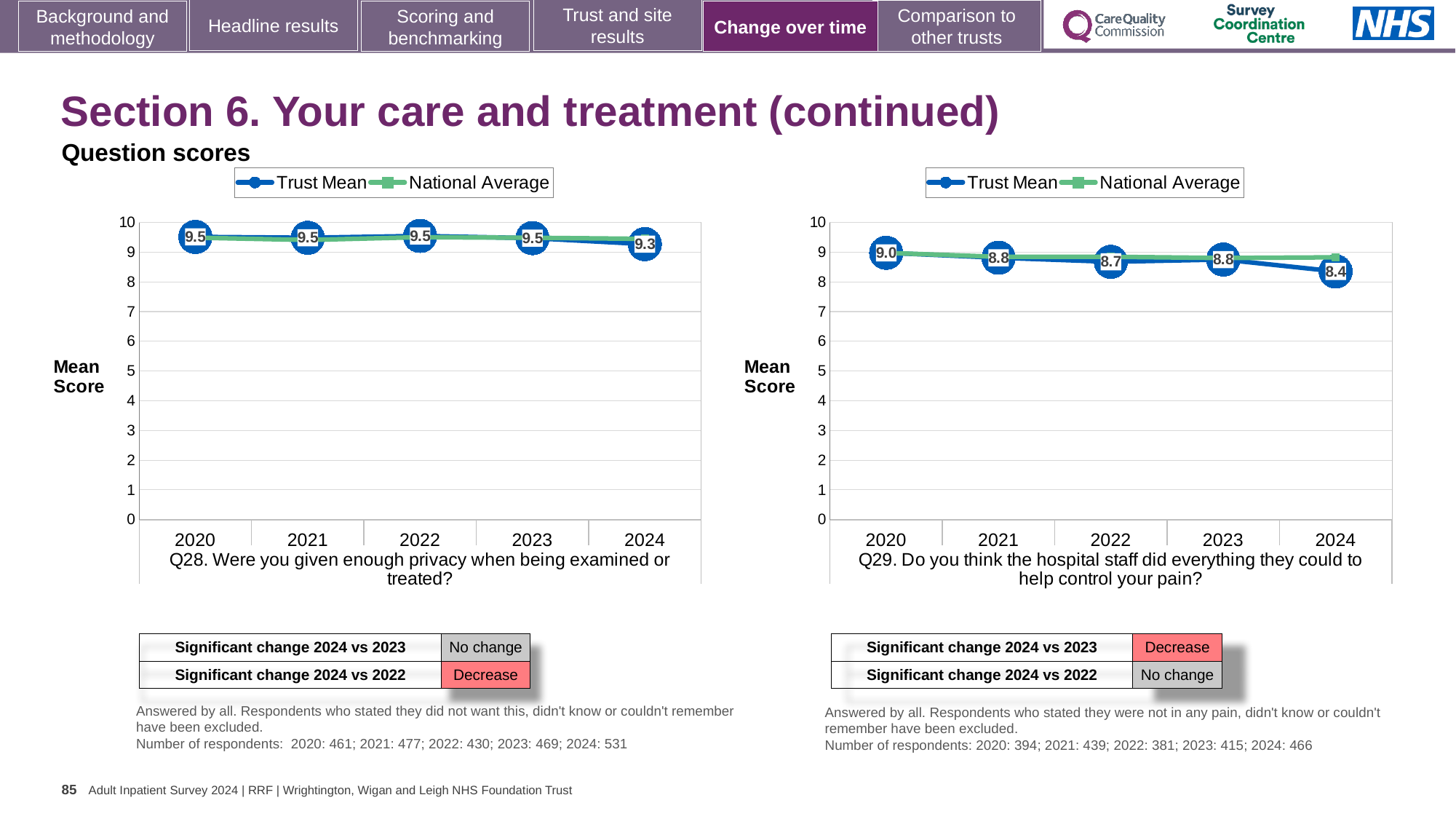

# Section 6. Your care and treatment (continued)
Question scores

### Chart

| Category | Trust Mean | National Average |
|---|---|---|
| 2020 | 9.514474448462554 | 9.489243507671379 |
| 2021 | 9.485428234542404 | 9.410277668523356 |
| 2022 | 9.54668347860118 | 9.50405453875366 |
| 2023 | 9.472355624969682 | 9.483747650102146 |
| 2024 | 9.271094078007112 | 9.448559337634082 |

### Chart

| Category | Trust Mean | National Average |
|---|---|---|
| 2020 | 8.978758555073341 | 8.976419943602243 |
| 2021 | 8.813274045301252 | 8.844483539798915 |
| 2022 | 8.677032463821448 | 8.844166637270467 |
| 2023 | 8.753158350396788 | 8.804094094680094 |
| 2024 | 8.353020037451701 | 8.827260699233978 |
| Significant change 2024 vs 2023 | No change |
| --- | --- |
| Significant change 2024 vs 2022 | Decrease |
| Significant change 2024 vs 2023 | Decrease |
| --- | --- |
| Significant change 2024 vs 2022 | No change |
Answered by all. Respondents who stated they did not want this, didn't know or couldn't remember have been excluded.
Number of respondents:  2020: 461; 2021: 477; 2022: 430; 2023: 469; 2024: 531
Answered by all. Respondents who stated they were not in any pain, didn't know or couldn't remember have been excluded.
Number of respondents: 2020: 394; 2021: 439; 2022: 381; 2023: 415; 2024: 466

85